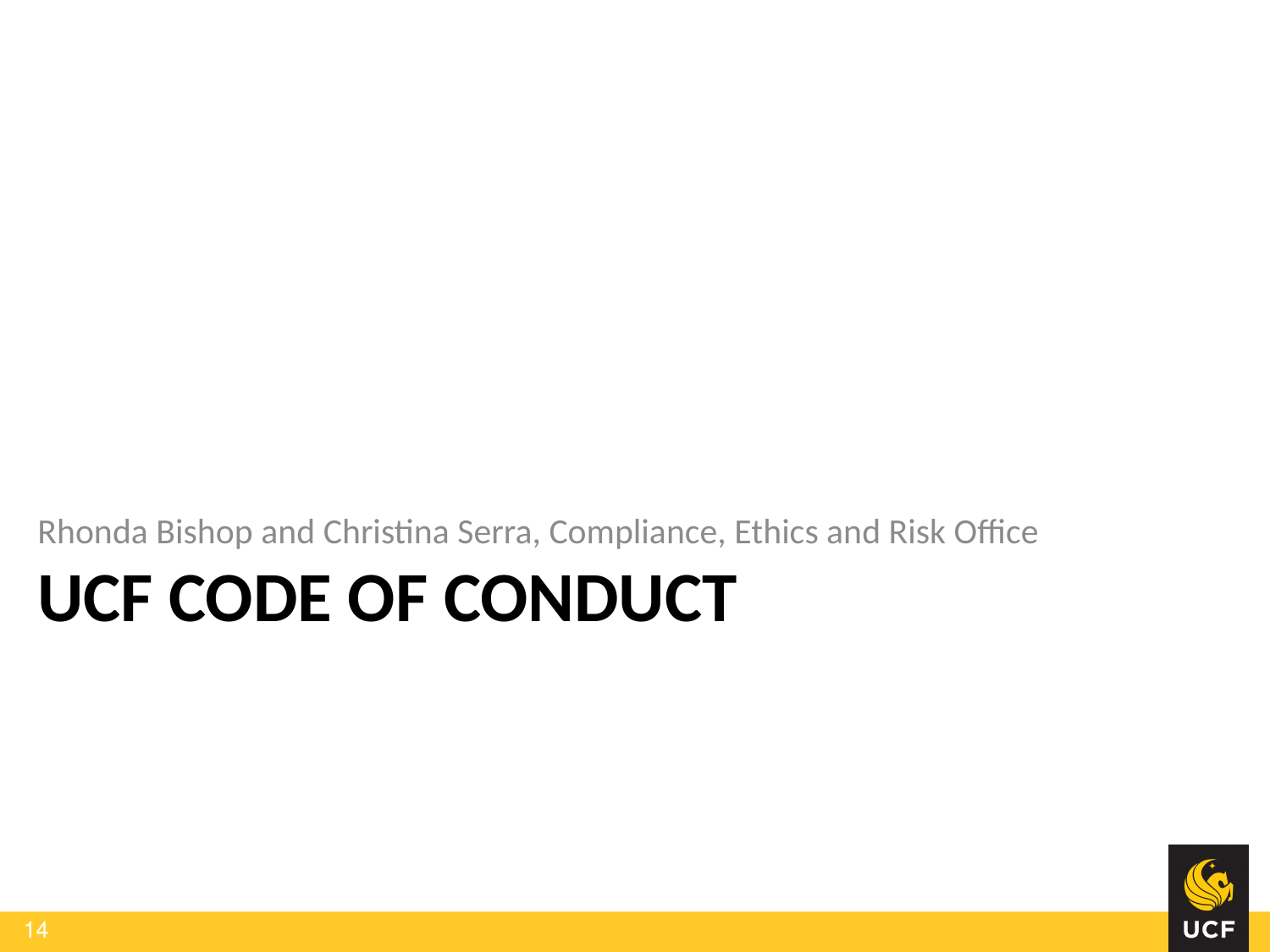

# Rhonda Bishop and Christina Serra, Compliance, Ethics and Risk Office ucf code of conduct
14